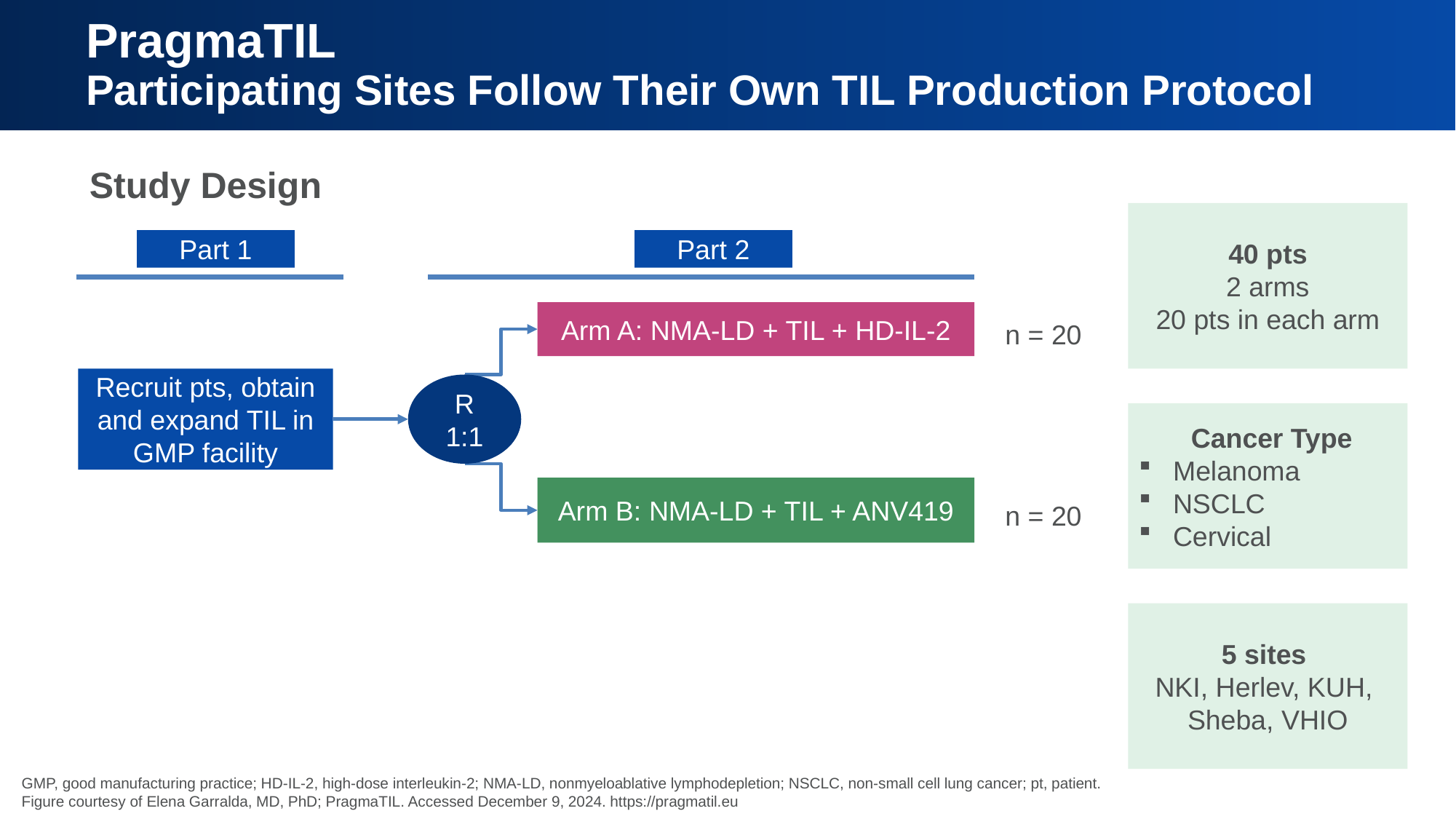

# PragmaTIL Participating Sites Follow Their Own TIL Production Protocol
Study Design
 40 pts
2 arms
20 pts in each arm
Part 1
Part 2
Arm A: NMA-LD + TIL + HD-IL-2
n = 20
Recruit pts, obtain and expand TIL in GMP facility
R
1:1
Arm B: NMA-LD + TIL + ANV419
n = 20
 Cancer Type
Melanoma
NSCLC
Cervical
5 sites
NKI, Herlev, KUH,
Sheba, VHIO
GMP, good manufacturing practice; HD-IL-2, high-dose interleukin-2; NMA-LD, nonmyeloablative lymphodepletion; NSCLC, non-small cell lung cancer; pt, patient.
Figure courtesy of Elena Garralda, MD, PhD; PragmaTIL. Accessed December 9, 2024. https://pragmatil.eu